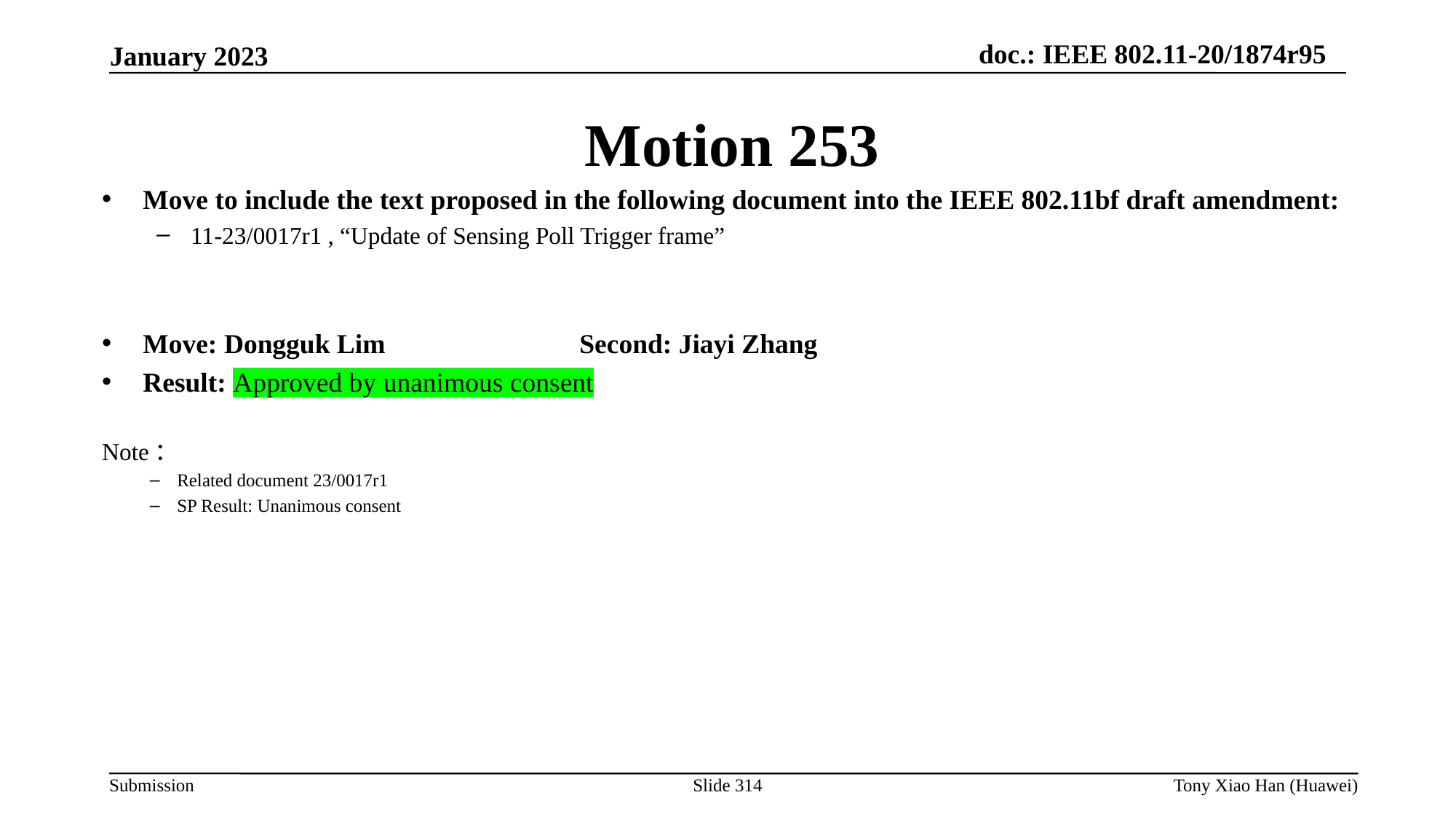

Motion 253

Move to include the text proposed in the following document into the IEEE 802.11bf draft amendment:
11-23/0017r1 , “Update of Sensing Poll Trigger frame”

Move: Dongguk Lim 		Second: Jiayi Zhang
Result: Approved by unanimous consent

Note：
Related document 23/0017r1
SP Result: Unanimous consent